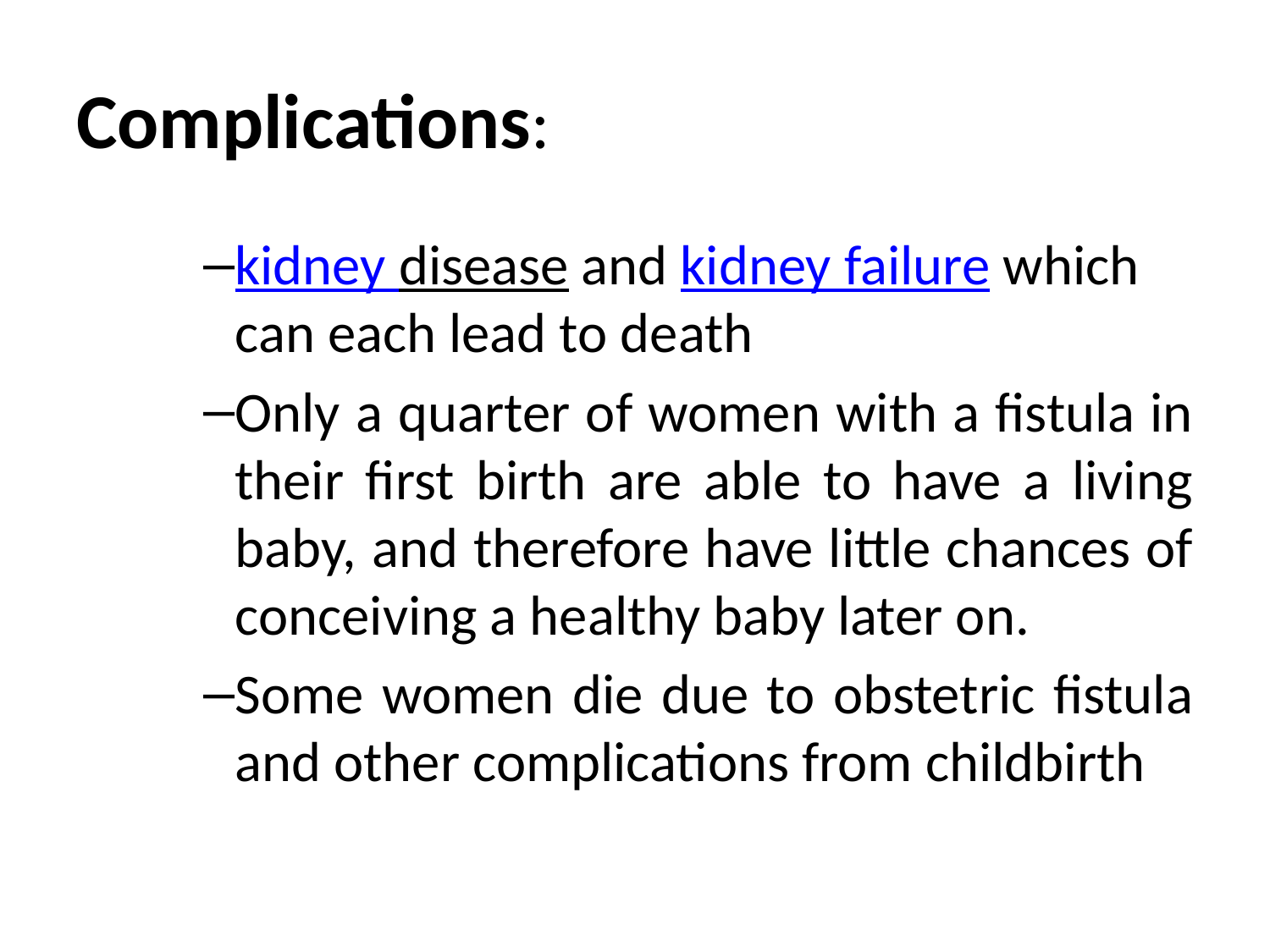

# Complications:
kidney disease and kidney failure which can each lead to death
Only a quarter of women with a fistula in their first birth are able to have a living baby, and therefore have little chances of conceiving a healthy baby later on.
Some women die due to obstetric fistula and other complications from childbirth